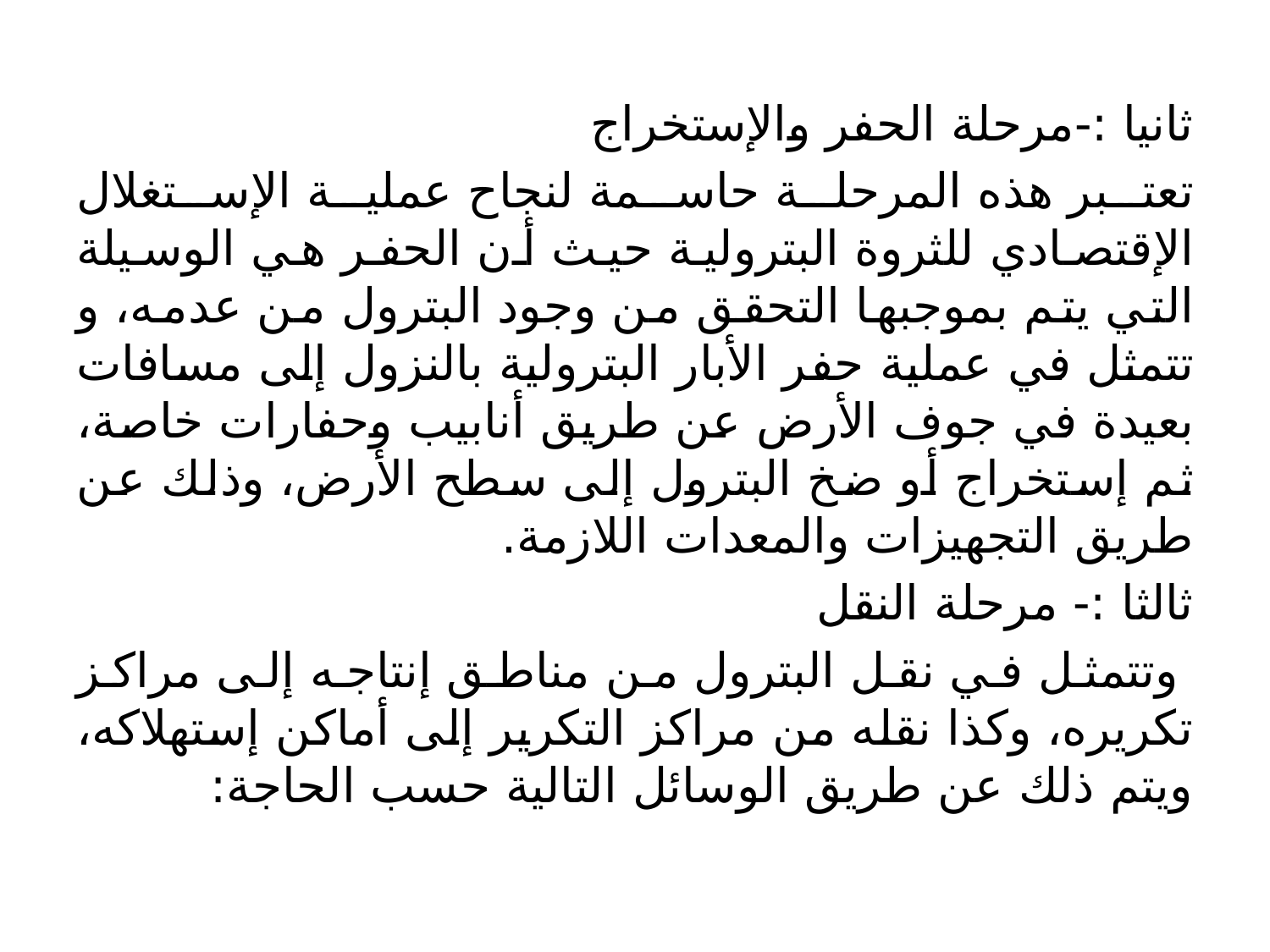

#
ثانيا :-مرحلة الحفر والإستخراج
تعتبر هذه المرحلة حاسمة لنجاح عملية الإستغلال الإقتصادي للثروة البترولية حيث أن الحفر هي الوسيلة التي يتم بموجبها التحقق من وجود البترول من عدمه، و تتمثل في عملية حفر الأبار البترولية بالنزول إلى مسافات بعيدة في جوف الأرض عن طريق أنابيب وحفارات خاصة، ثم إستخراج أو ضخ البترول إلى سطح الأرض، وذلك عن طريق التجهيزات والمعدات اللازمة.
ثالثا :- مرحلة النقل
 وتتمثل في نقل البترول من مناطق إنتاجه إلى مراكز تكريره، وكذا نقله من مراكز التكرير إلى أماكن إستهلاكه، ويتم ذلك عن طريق الوسائل التالية حسب الحاجة: